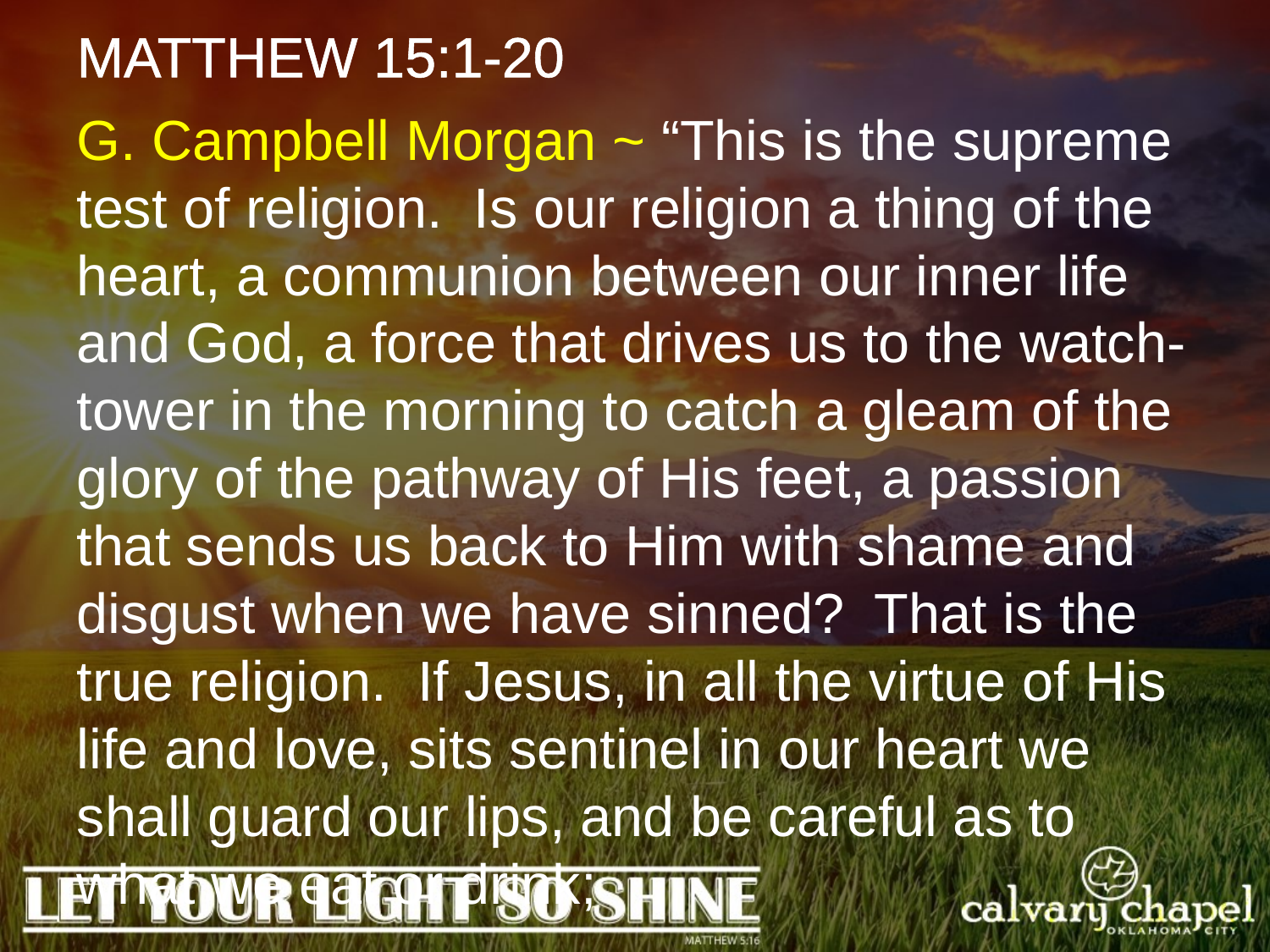

MATTHEW 15:1-20
G. Campbell Morgan ~ “This is the supreme test of religion.  Is our religion a thing of the heart, a communion between our inner life and God, a force that drives us to the watch-tower in the morning to catch a gleam of the glory of the pathway of His feet, a passion that sends us back to Him with shame and disgust when we have sinned?  That is the true religion.  If Jesus, in all the virtue of His life and love, sits sentinel in our heart we shall guard our lips, and be careful as to what we eat or drink;